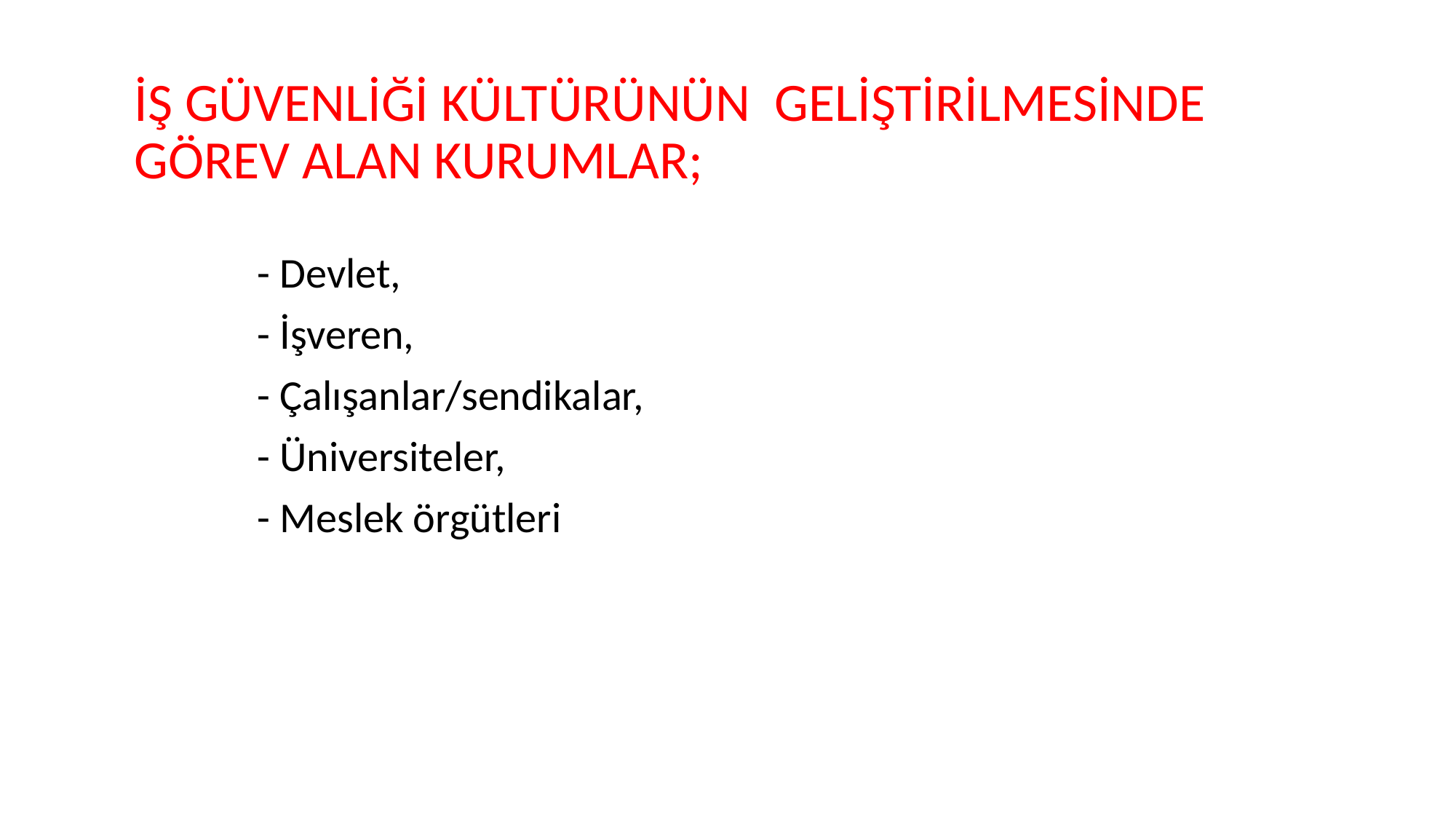

# İŞ GÜVENLİĞİ KÜLTÜRÜNÜN  GELİŞTİRİLMESİNDE GÖREV ALAN KURUMLAR;
- Devlet,
- İşveren,
- Çalışanlar/sendikalar,
- Üniversiteler,
- Meslek örgütleri